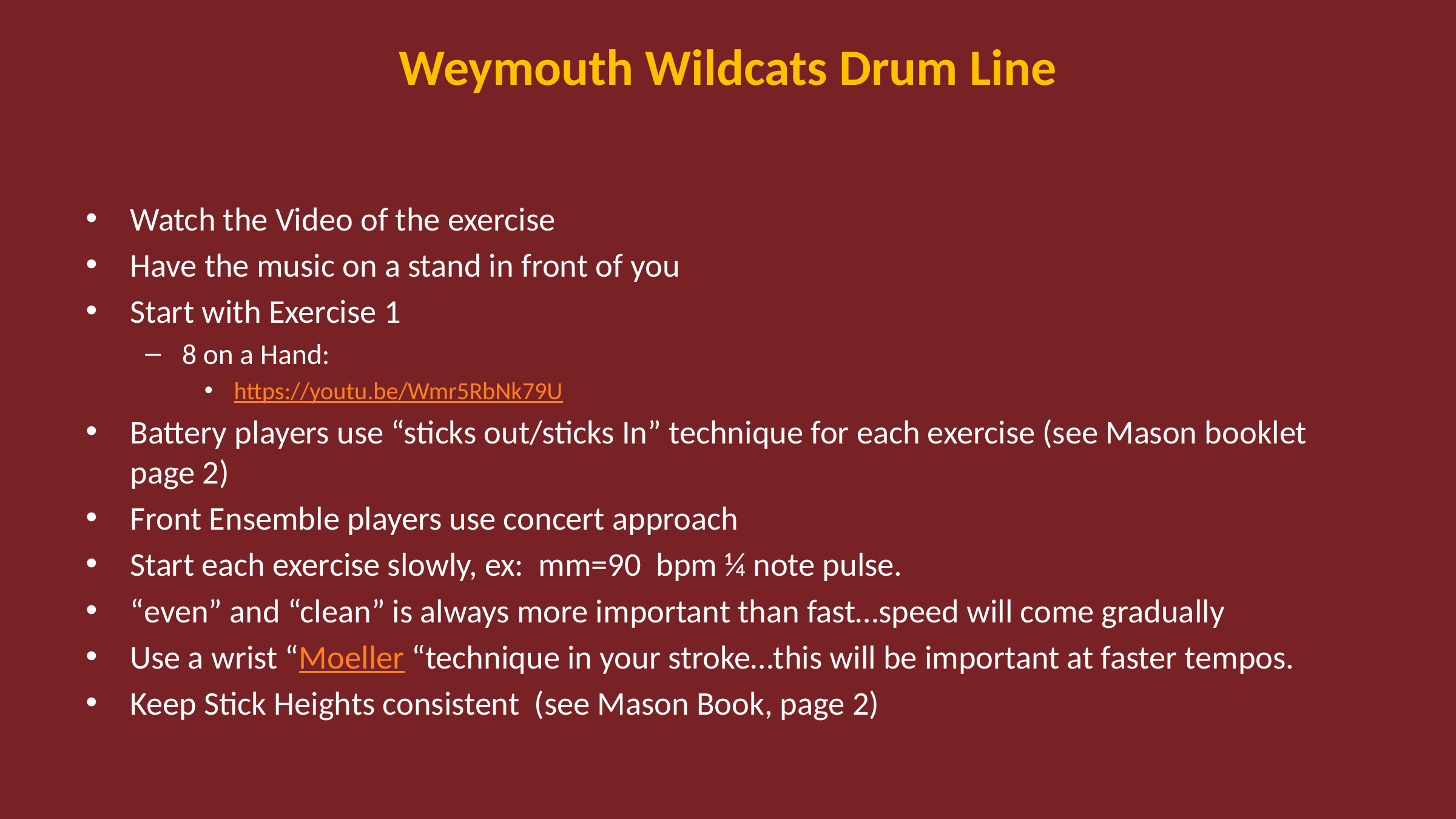

# Weymouth Wildcats Drum Line
Watch the Video of the exercise
Have the music on a stand in front of you
Start with Exercise 1
8 on a Hand:
https://youtu.be/Wmr5RbNk79U
Battery players use “sticks out/sticks In” technique for each exercise (see Mason booklet page 2)
Front Ensemble players use concert approach
Start each exercise slowly, ex:  mm=90  bpm ¼ note pulse.
“even” and “clean” is always more important than fast…speed will come gradually
Use a wrist “Moeller “technique in your stroke…this will be important at faster tempos.
Keep Stick Heights consistent  (see Mason Book, page 2)